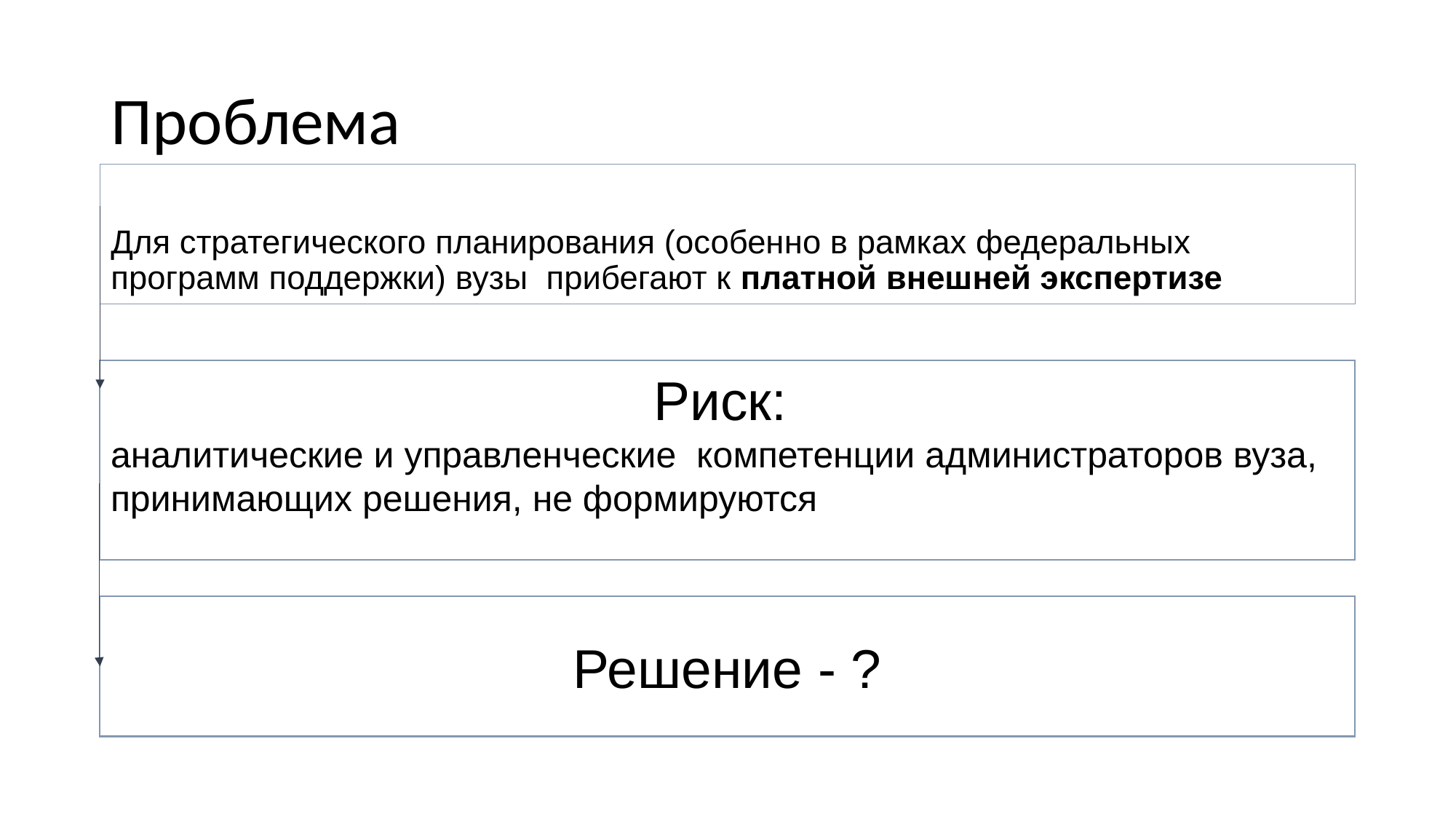

# Проблема

Для стратегического планирования (особенно в рамках федеральных программ поддержки) вузы  прибегают к платной внешней экспертизе

Риск:
аналитические и управленческие  компетенции администраторов вуза, принимающих решения, не формируются

Решение - ?